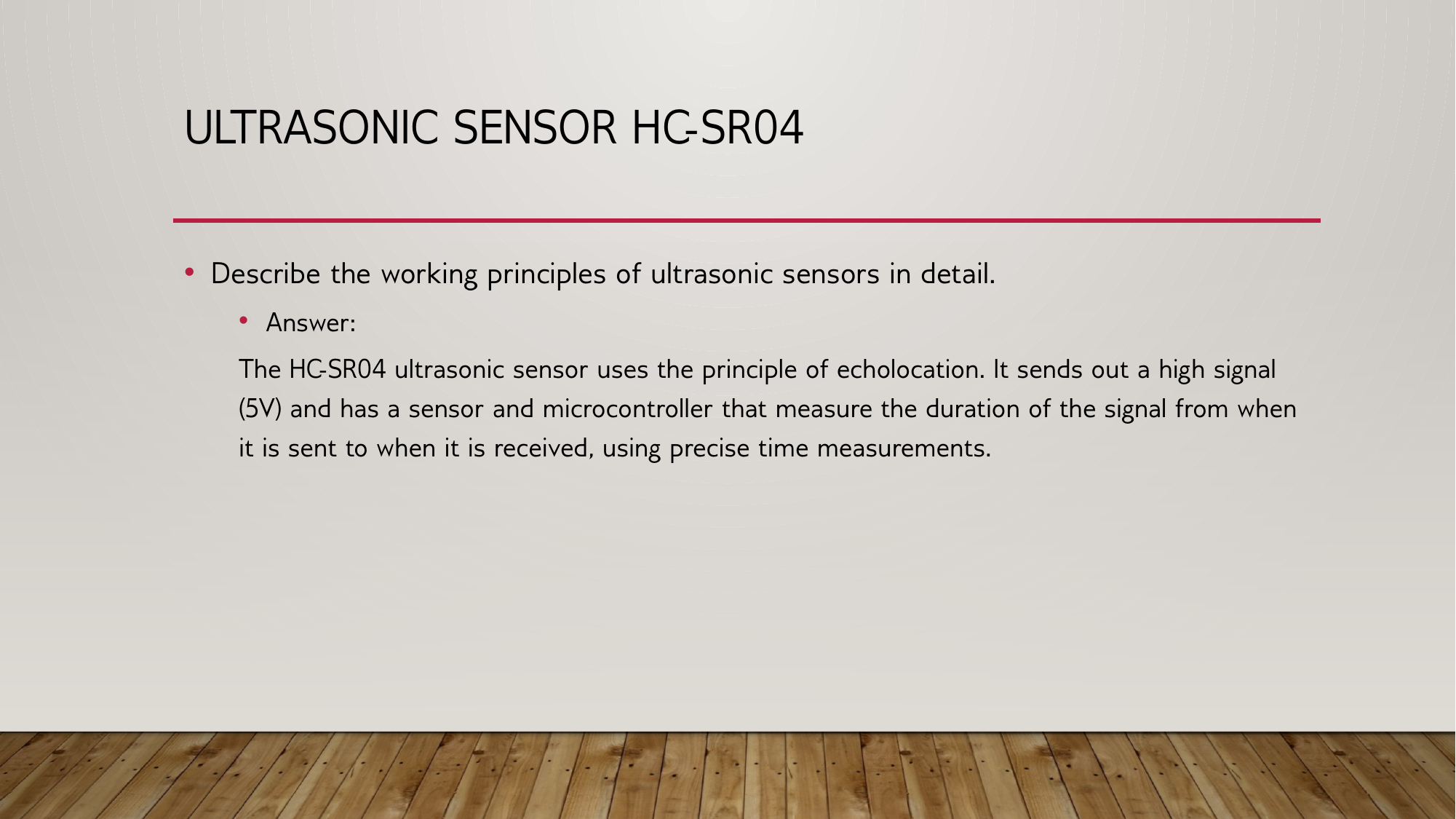

# Ultrasonic Sensor HC-SR04
Describe the working principles of ultrasonic sensors in detail.
Answer:
The HC-SR04 ultrasonic sensor uses the principle of echolocation. It sends out a high signal (5V) and has a sensor and microcontroller that measure the duration of the signal from when it is sent to when it is received, using precise time measurements.